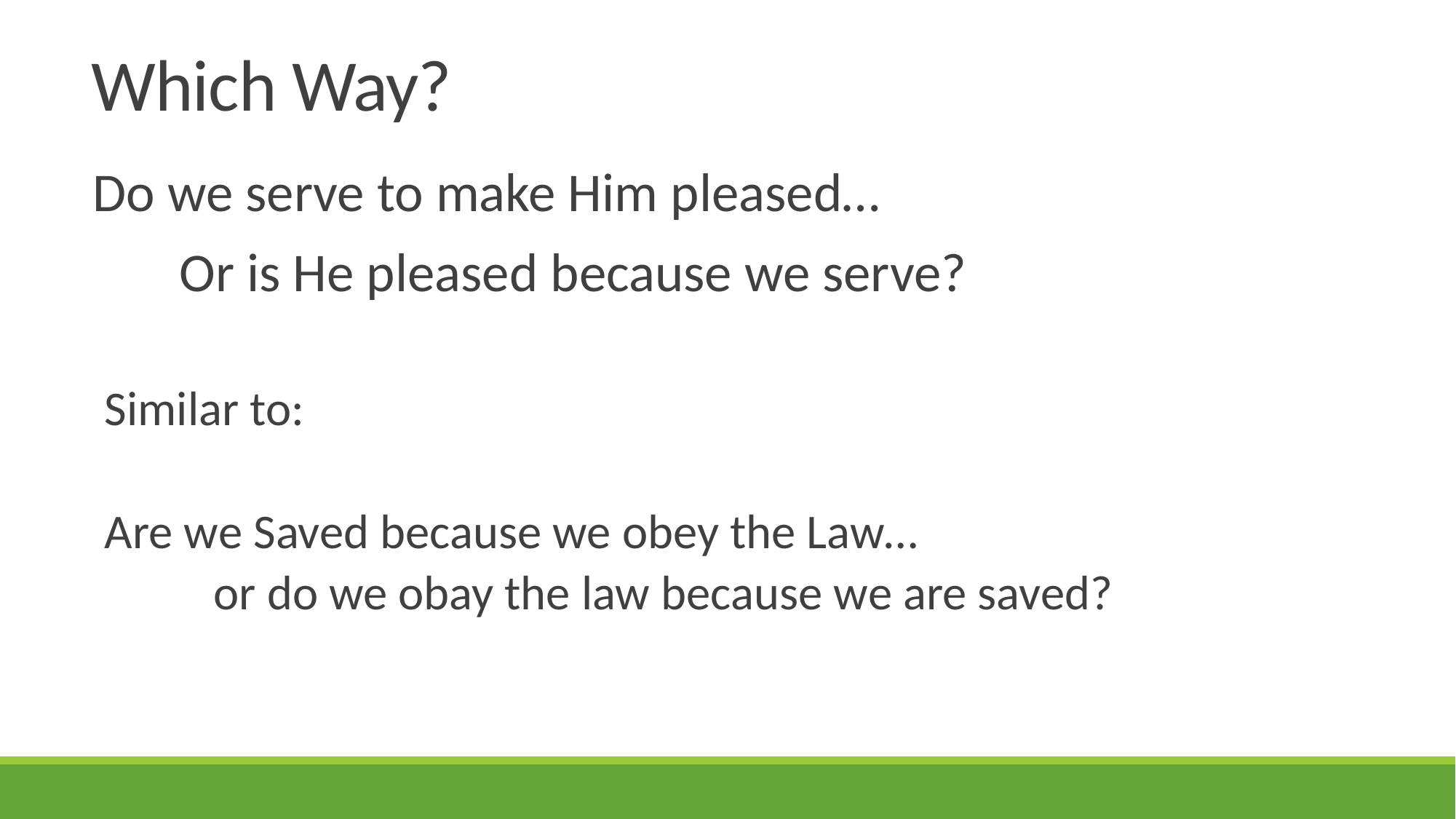

# Which Way?
Do we serve to make Him pleased…
       Or is He pleased because we serve?

Similar to:

Are we Saved because we obey the Law…
	or do we obay the law because we are saved?